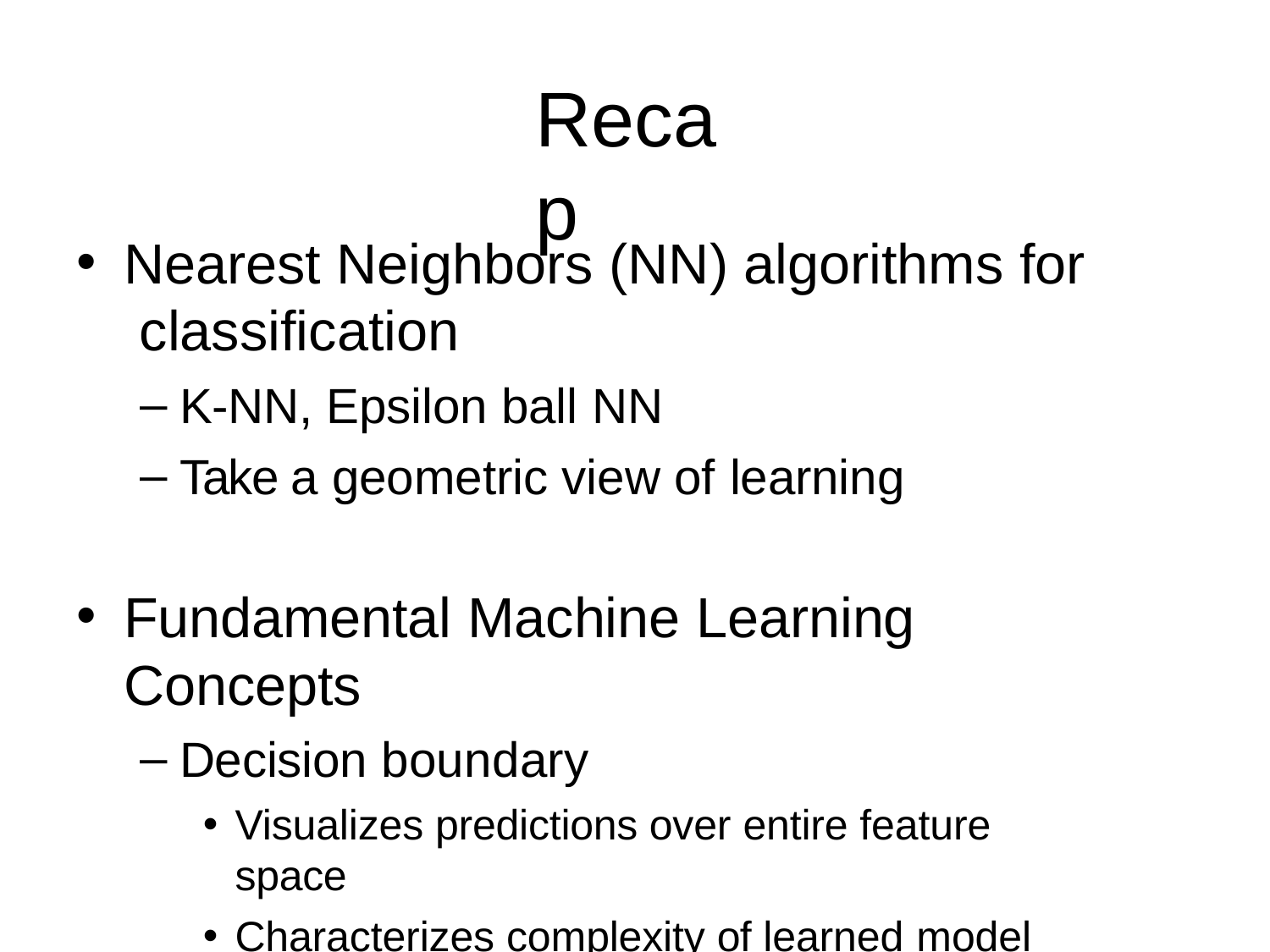

# Recap
Nearest Neighbors (NN) algorithms for  classification
K-NN, Epsilon ball NN
Take a geometric view of learning

Fundamental Machine Learning Concepts
Decision boundary
Visualizes predictions over entire feature space
Characterizes complexity of learned model
Indicates overfitting/underfitting